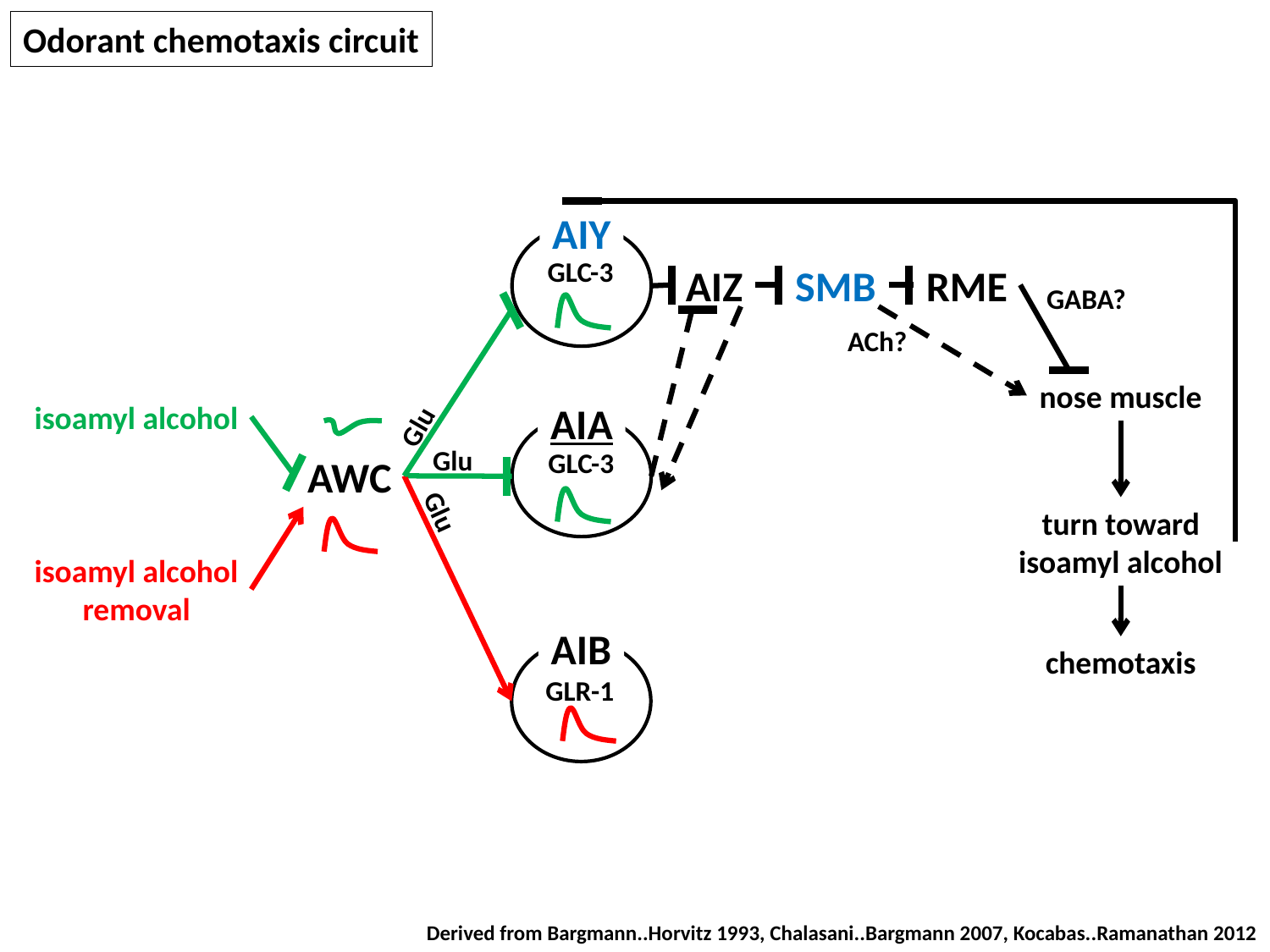

Odorant chemotaxis circuit
AIY

GLC-3
AIZ
SMB
RME
GABA?

ACh?
nose muscle
isoamyl alcohol
AIA

Glu

Glu
GLC-3
AWC
Glu

turn toward
isoamyl alcohol

isoamyl alcohol
removal
AIB

chemotaxis
GLR-1

Derived from Bargmann..Horvitz 1993, Chalasani..Bargmann 2007, Kocabas..Ramanathan 2012